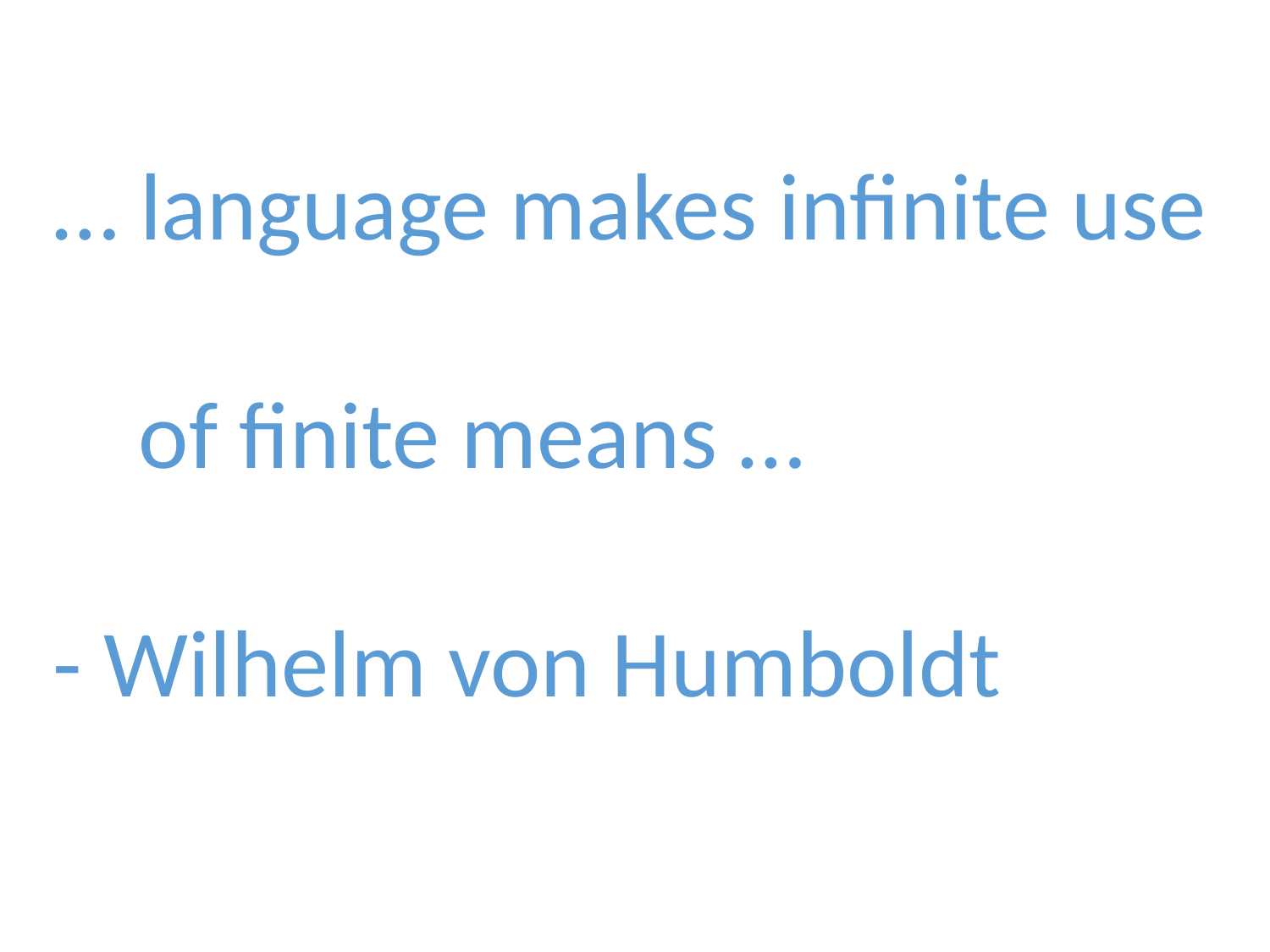

… language makes infinite use
    of finite means …

- Wilhelm von Humboldt